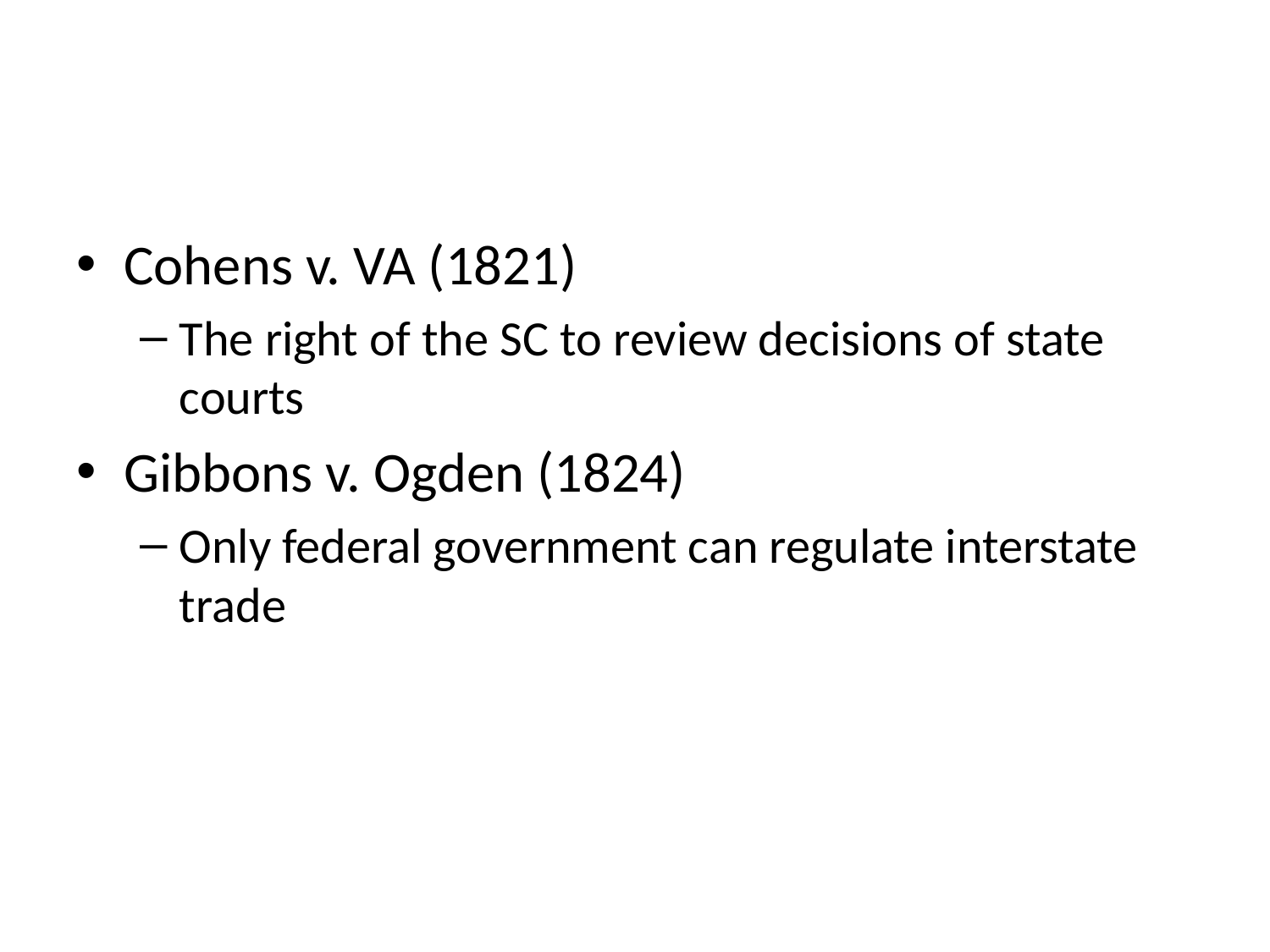

#
Cohens v. VA (1821)
The right of the SC to review decisions of state courts
Gibbons v. Ogden (1824)
Only federal government can regulate interstate trade